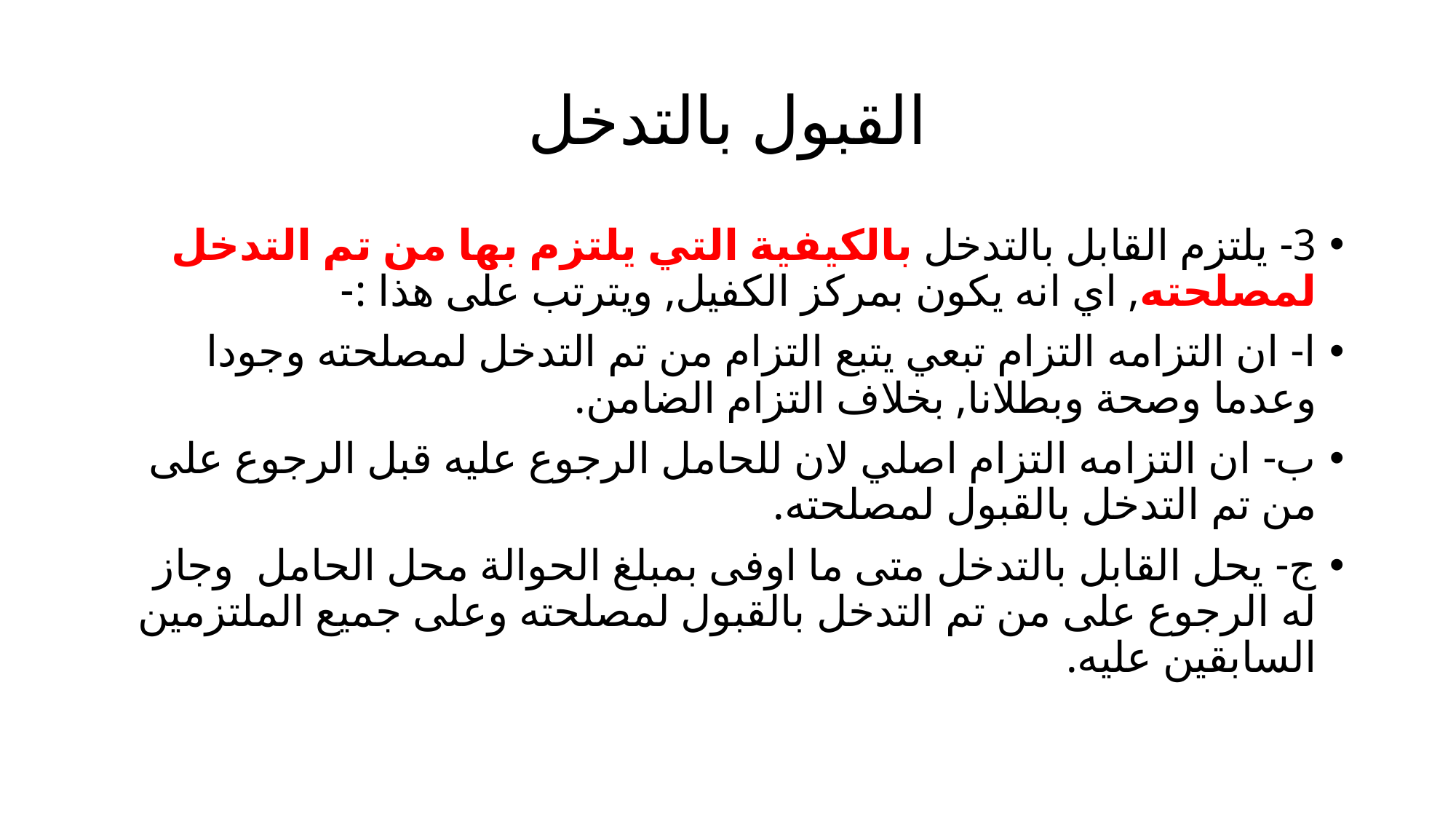

# القبول بالتدخل
3- يلتزم القابل بالتدخل بالكيفية التي يلتزم بها من تم التدخل لمصلحته, اي انه يكون بمركز الكفيل, ويترتب على هذا :-
ا- ان التزامه التزام تبعي يتبع التزام من تم التدخل لمصلحته وجودا وعدما وصحة وبطلانا, بخلاف التزام الضامن.
ب- ان التزامه التزام اصلي لان للحامل الرجوع عليه قبل الرجوع على من تم التدخل بالقبول لمصلحته.
ج- يحل القابل بالتدخل متى ما اوفى بمبلغ الحوالة محل الحامل  وجاز له الرجوع على من تم التدخل بالقبول لمصلحته وعلى جميع الملتزمين السابقين عليه.